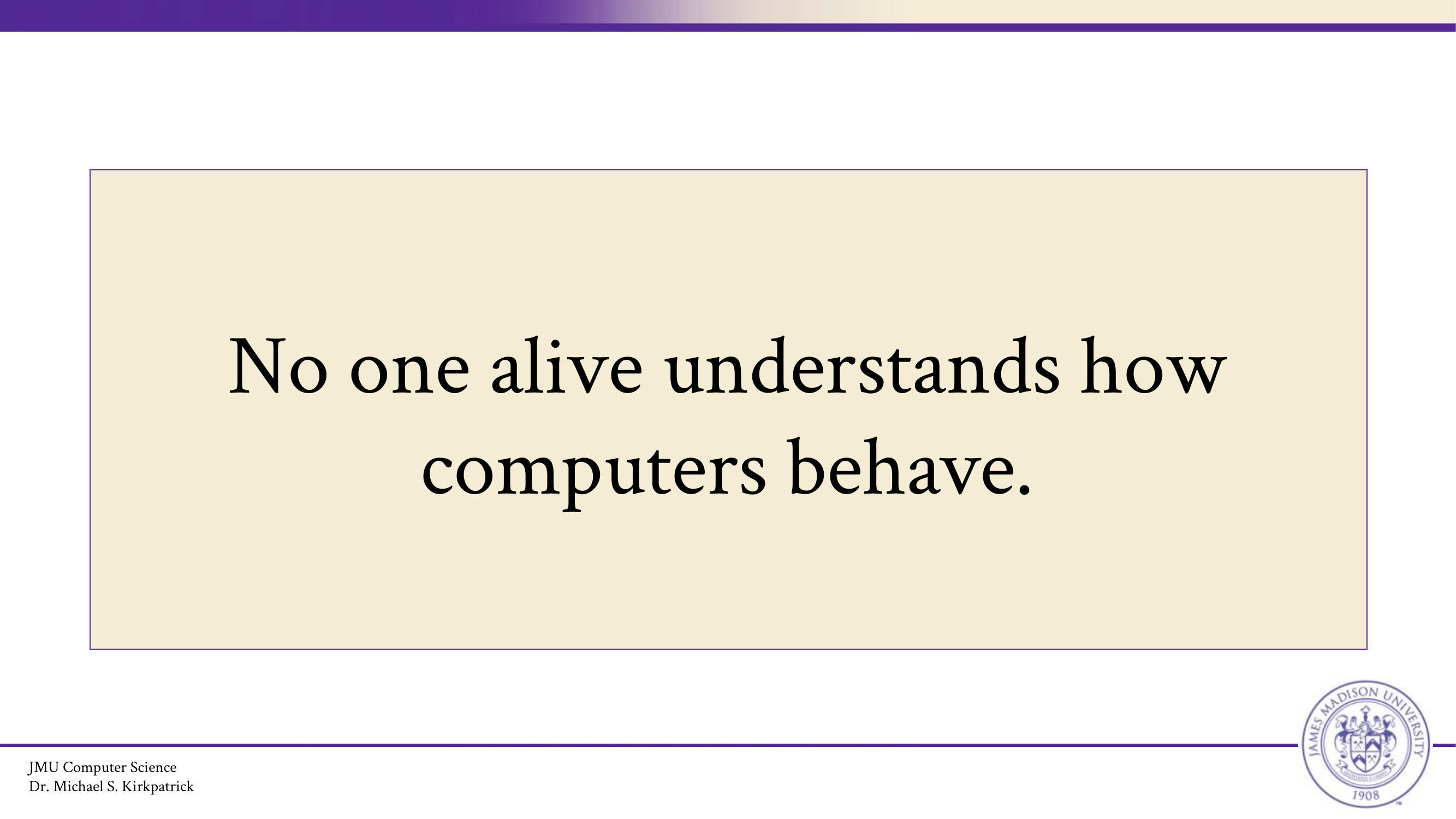

# No one alive understands how computers behave.